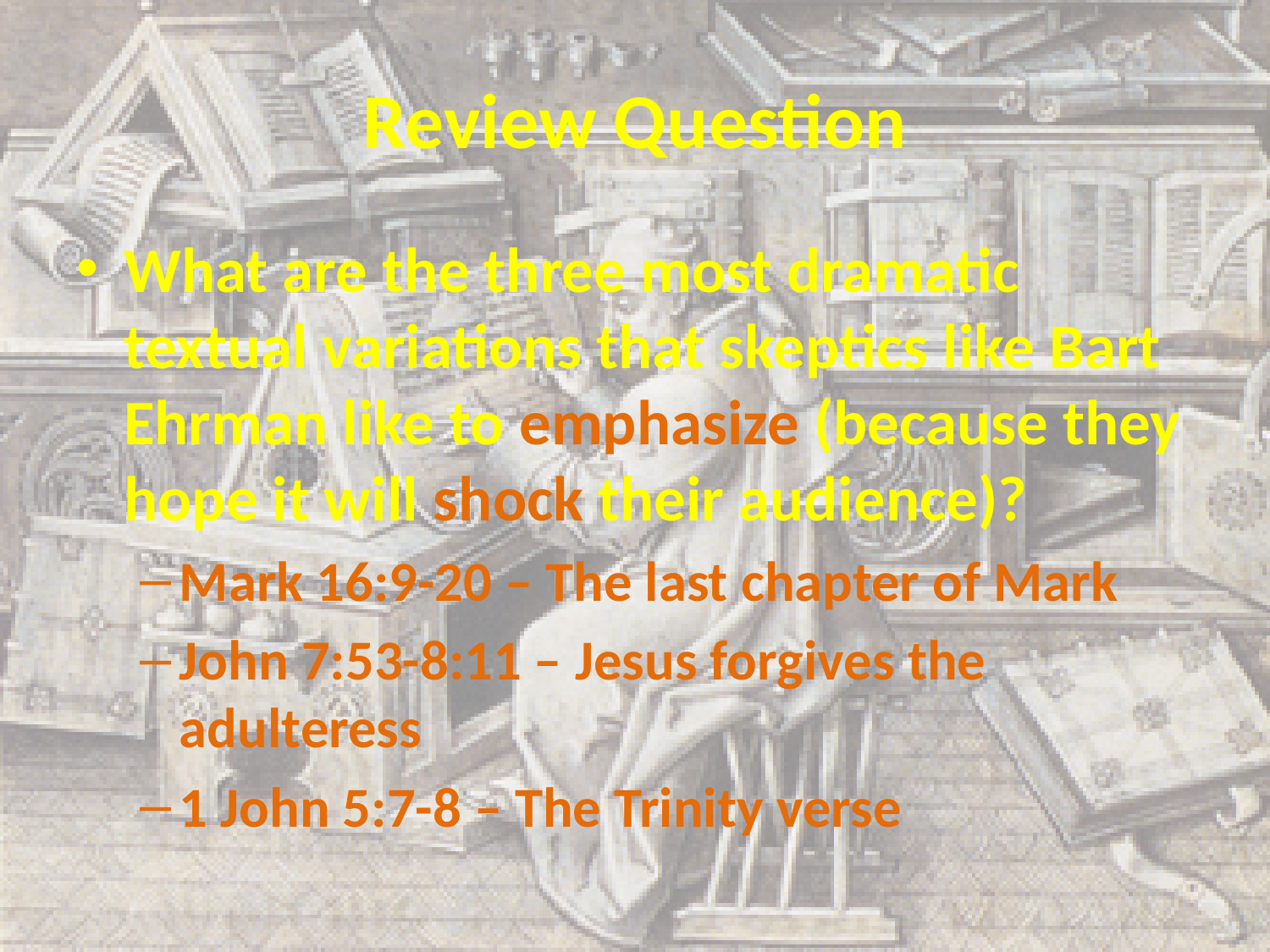

# Review Question
What are the three most dramatic textual variations that skeptics like Bart Ehrman like to emphasize (because they hope it will shock their audience)?
Mark 16:9-20 – The last chapter of Mark
John 7:53-8:11 – Jesus forgives the adulteress
1 John 5:7-8 – The Trinity verse